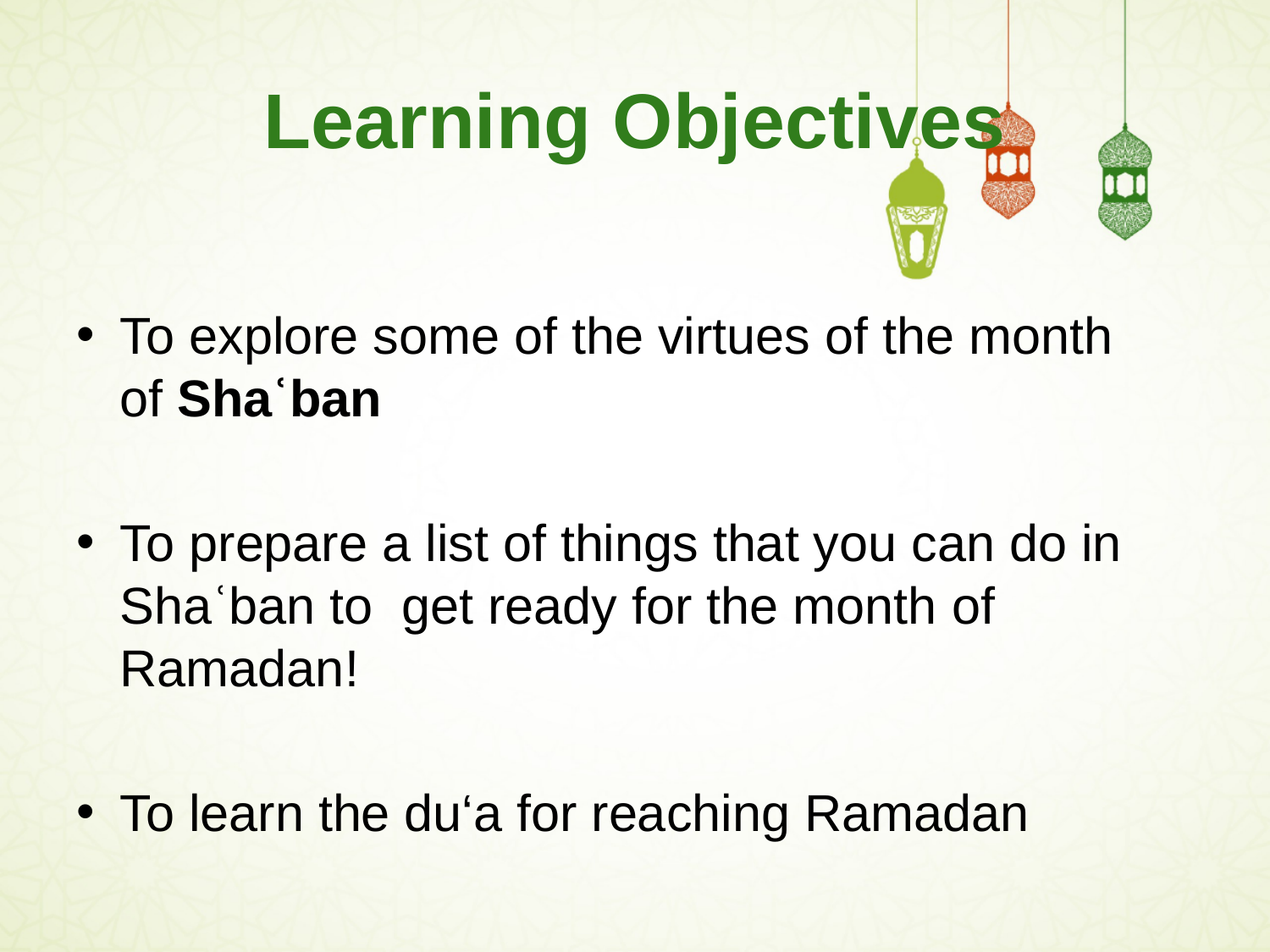

# Learning Objectives
To explore some of the virtues of the month of Shaʿban

To prepare a list of things that you can do in Shaʿban to  get ready for the month of Ramadan!

To learn the du‘a for reaching Ramadan